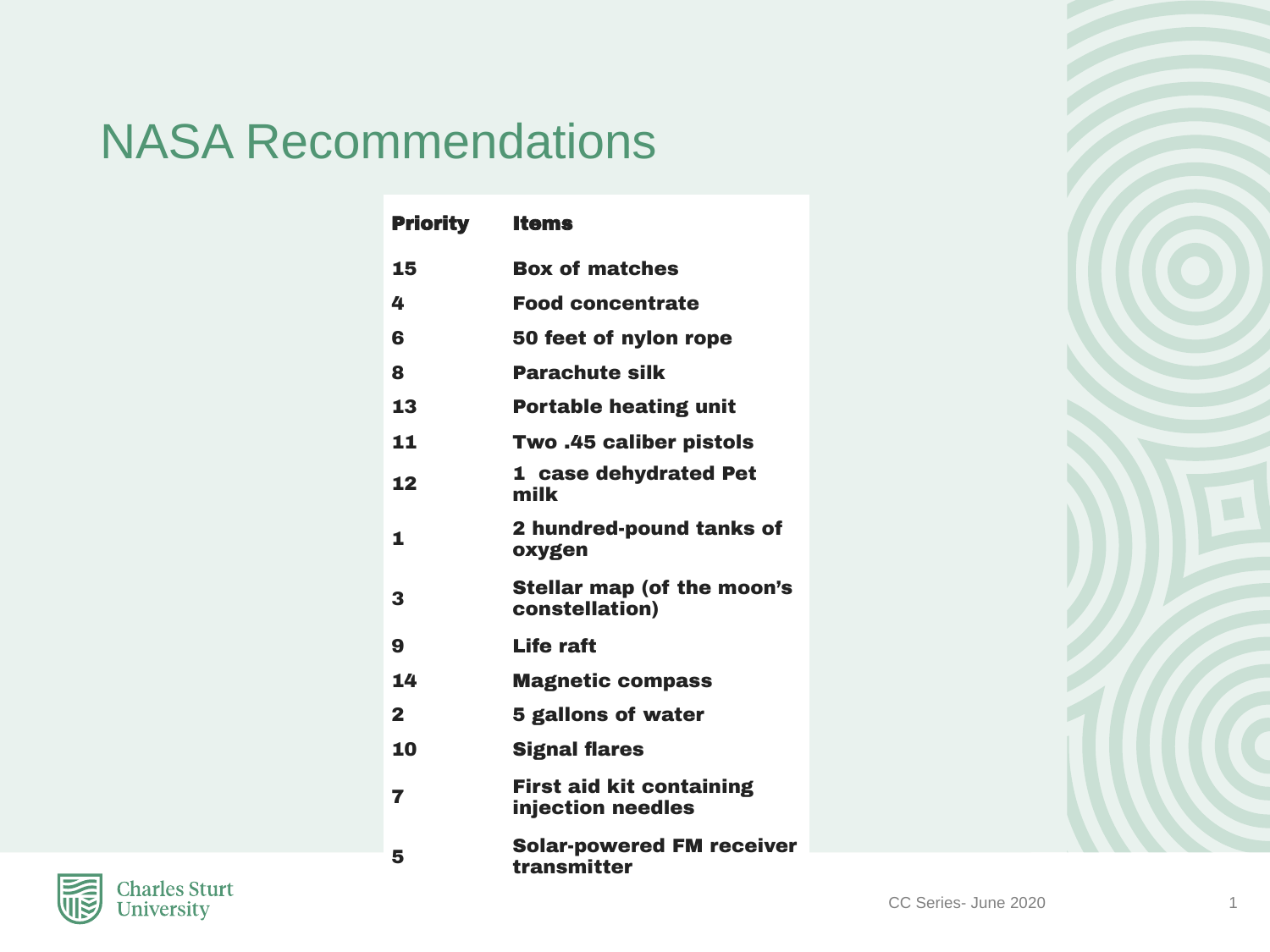

NASA Recommendations
| Priority | Items |
| --- | --- |
| 15 | Box of matches |
| 4 | Food concentrate |
| 6 | 50 feet of nylon rope |
| 8 | Parachute silk |
| 13 | Portable heating unit |
| 11 | Two .45 caliber pistols |
| 12 | 1  case dehydrated Pet milk |
| 1 | 2 hundred-pound tanks of oxygen |
| 3 | Stellar map (of the moon’s constellation) |
| 9 | Life raft |
| 14 | Magnetic compass |
| 2 | 5 gallons of water |
| 10 | Signal flares |
| 7 | First aid kit containing injection needles |
| 5 | Solar-powered FM receiver transmitter |
CC Series- June 2020
1